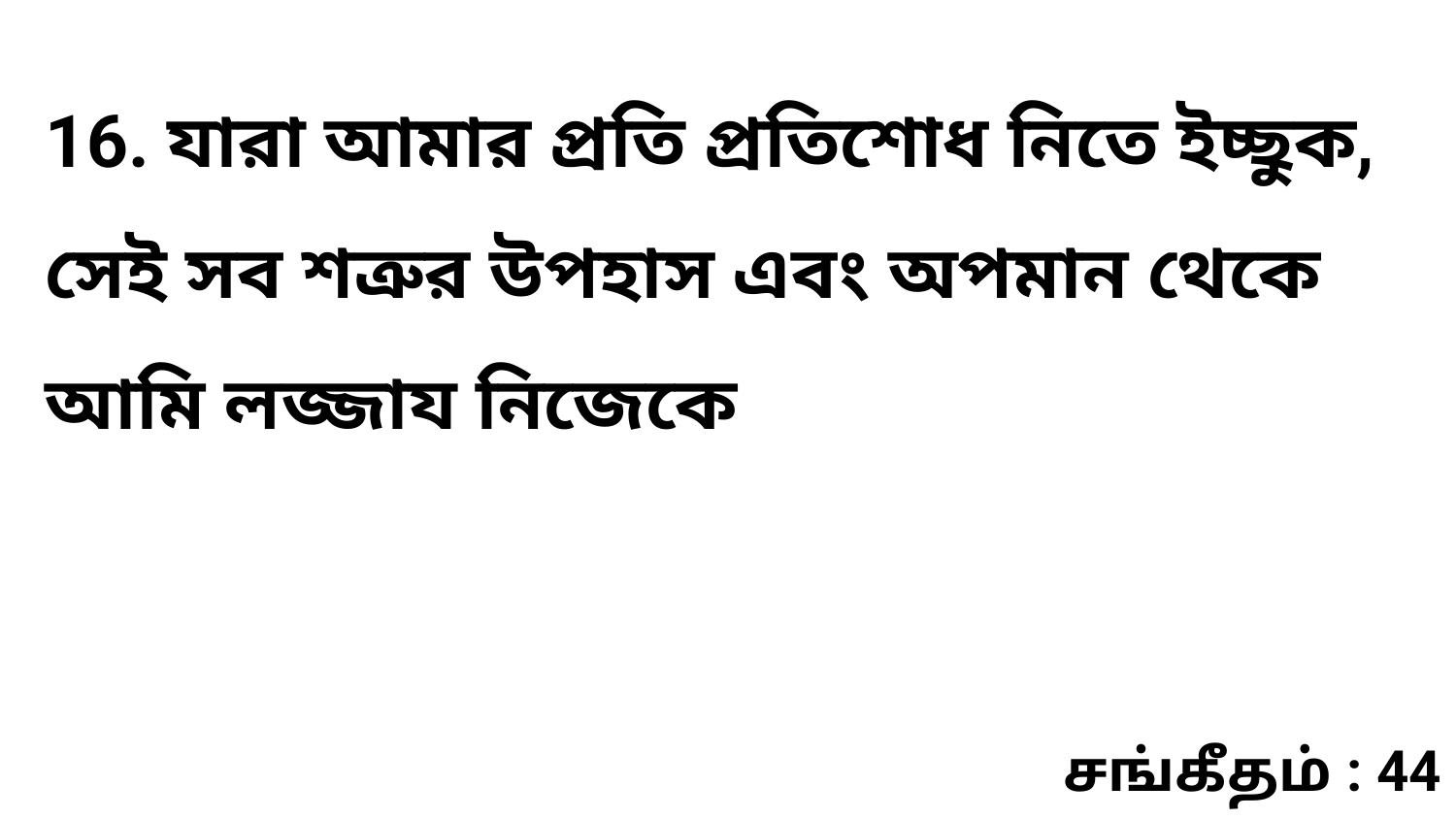

16. যারা আমার প্রতি প্রতিশোধ নিতে ইচ্ছুক, সেই সব শত্রুর উপহাস এবং অপমান থেকে আমি লজ্জায নিজেকে
சங்கீதம் : 44